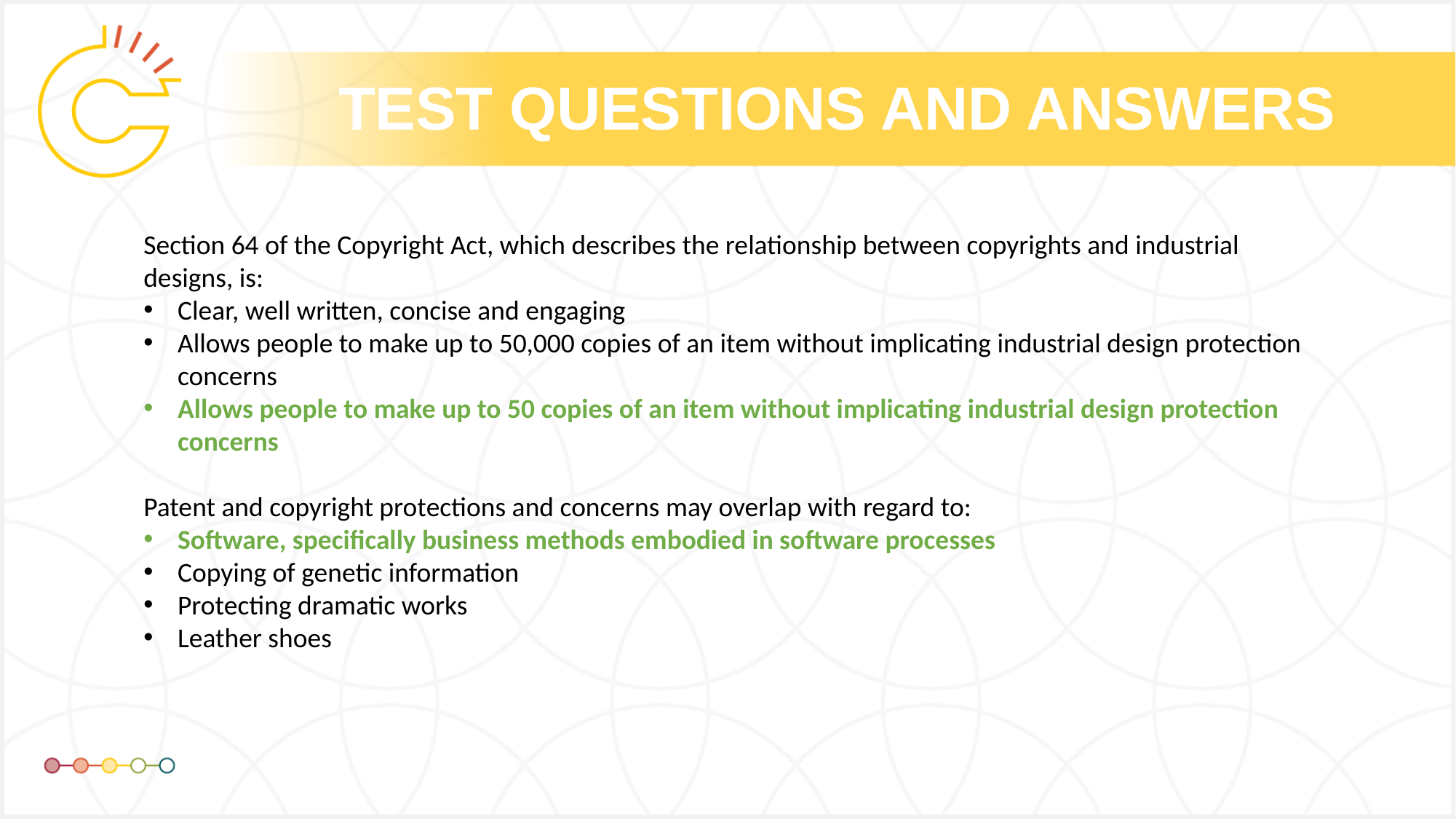

# TEST QUESTIONS AND ANSWERS
Section 64 of the Copyright Act, which describes the relationship between copyrights and industrial designs, is:
Clear, well written, concise and engaging
Allows people to make up to 50,000 copies of an item without implicating industrial design protection concerns
Allows people to make up to 50 copies of an item without implicating industrial design protection concerns

Patent and copyright protections and concerns may overlap with regard to:
Software, specifically business methods embodied in software processes
Copying of genetic information
Protecting dramatic works
Leather shoes